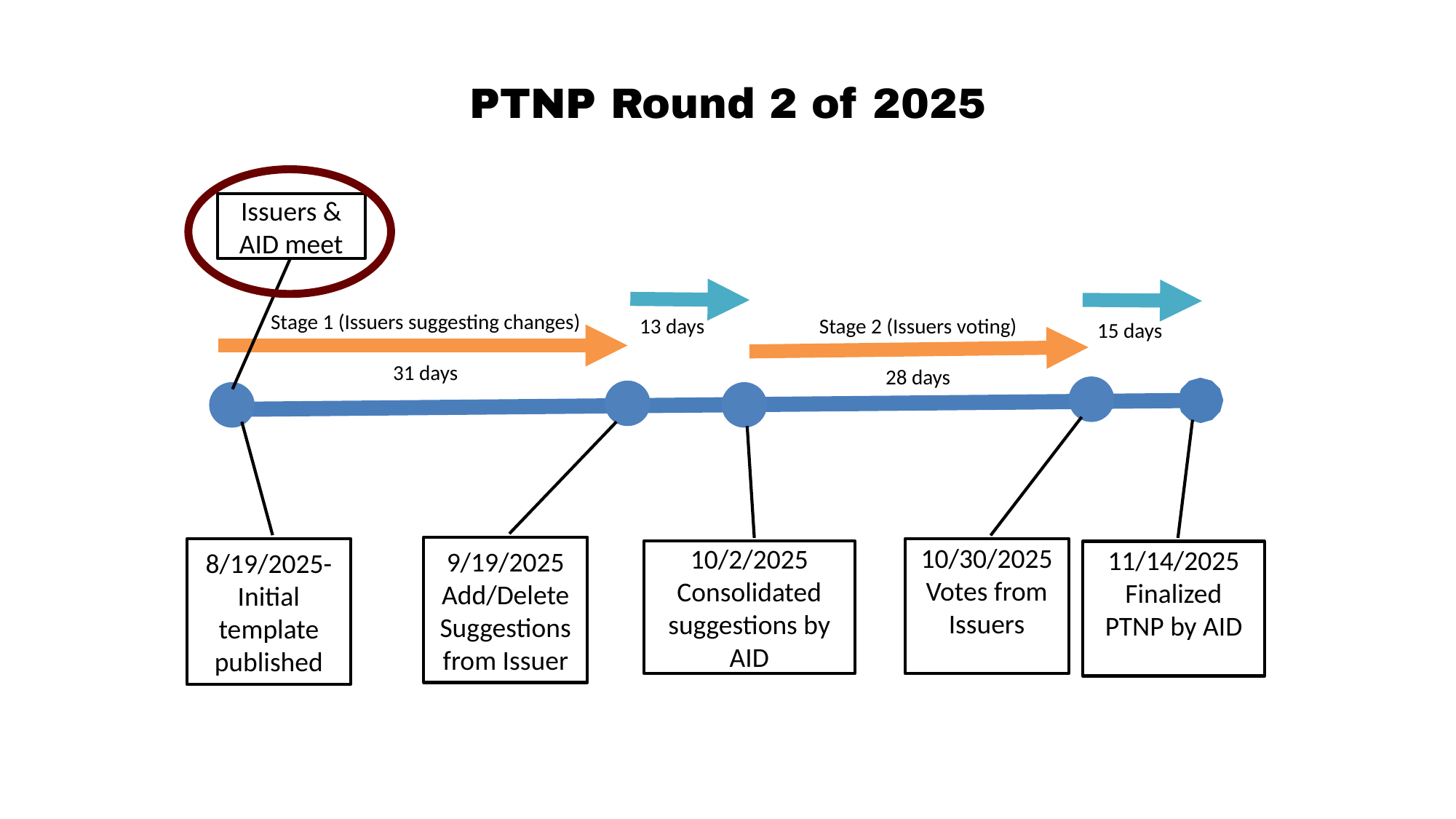

# PTNP Round 2 of 2025

Issuers & AID meet
Stage 1 (Issuers suggesting changes)

31 days
13 days
Stage 2 (Issuers voting)

28 days
15 days

9/19/2025
Add/Delete Suggestions from Issuer
8/19/2025-Initial template published
10/30/2025 Votes from Issuers

10/2/2025
Consolidated suggestions by AID
11/14/2025
Finalized PTNP by AID

12